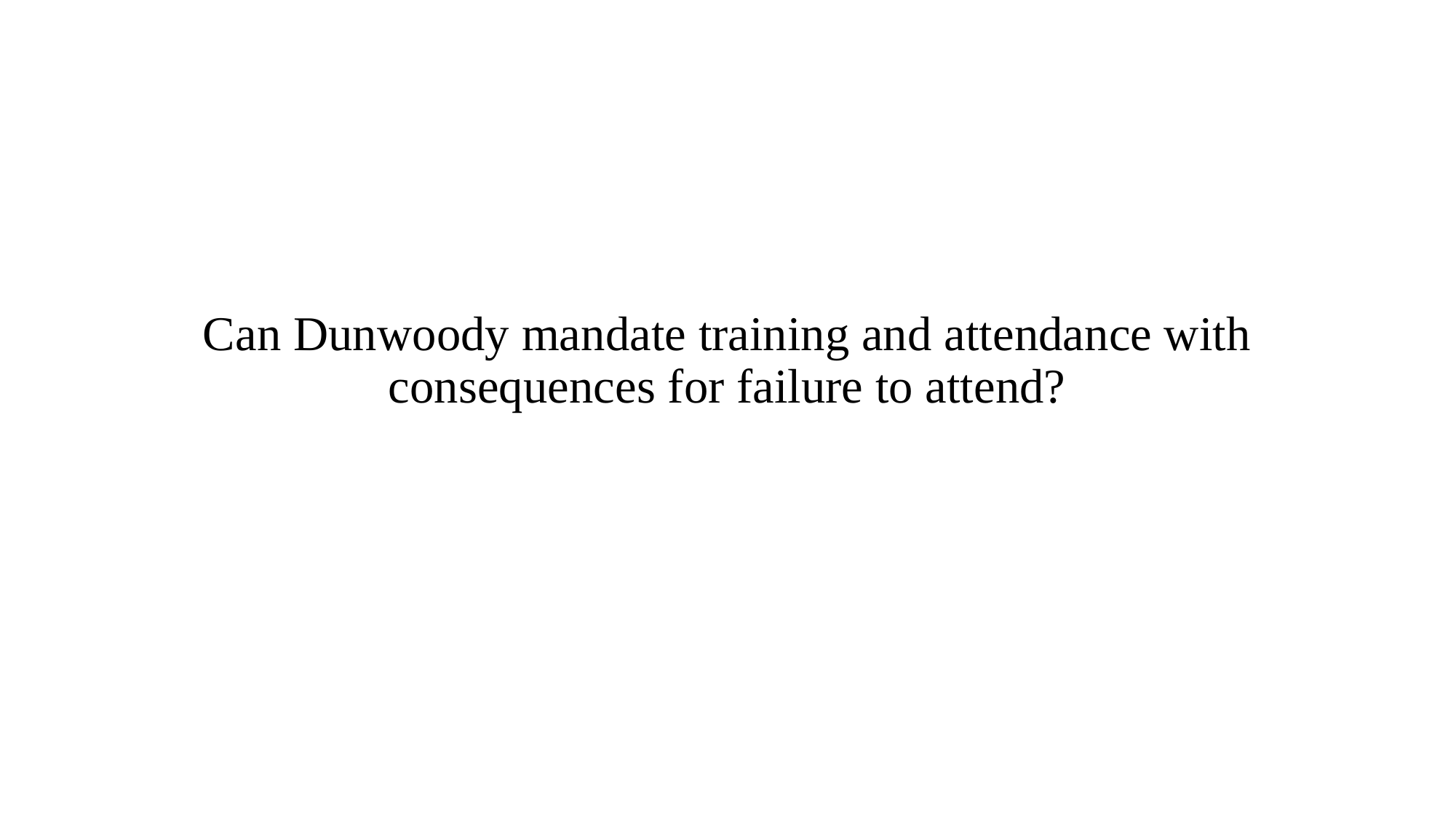

# Can Dunwoody mandate training and attendance with consequences for failure to attend?